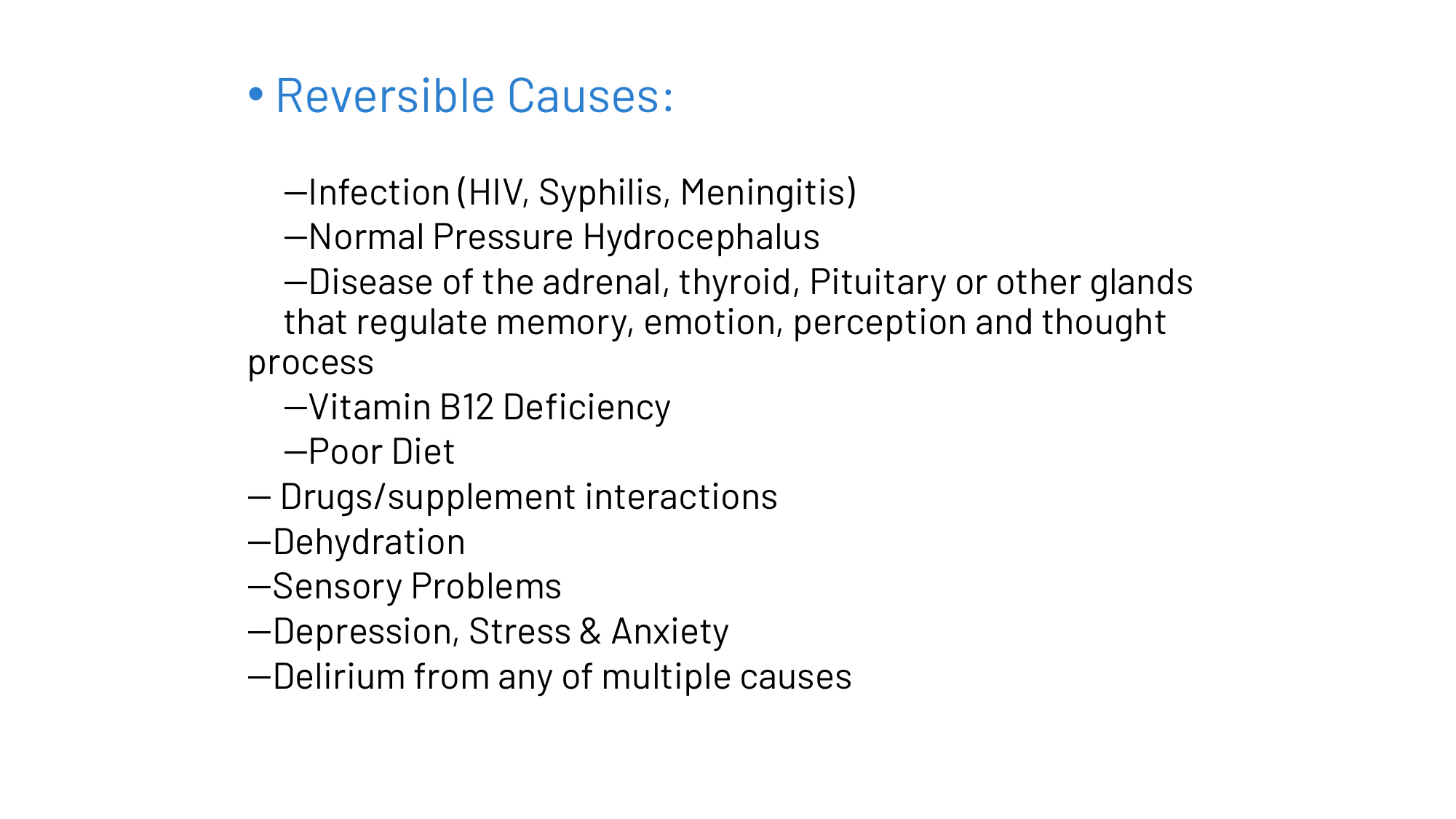

Reversible Causes:

	--Infection (HIV, Syphilis, Meningitis)
	--Normal Pressure Hydrocephalus
	--Disease of the adrenal, thyroid, Pituitary or other glands 	that regulate memory, emotion, perception and thought 	process
	--Vitamin B12 Deficiency
	--Poor Diet
-- Drugs/supplement interactions
--Dehydration
--Sensory Problems
--Depression, Stress & Anxiety
--Delirium from any of multiple causes